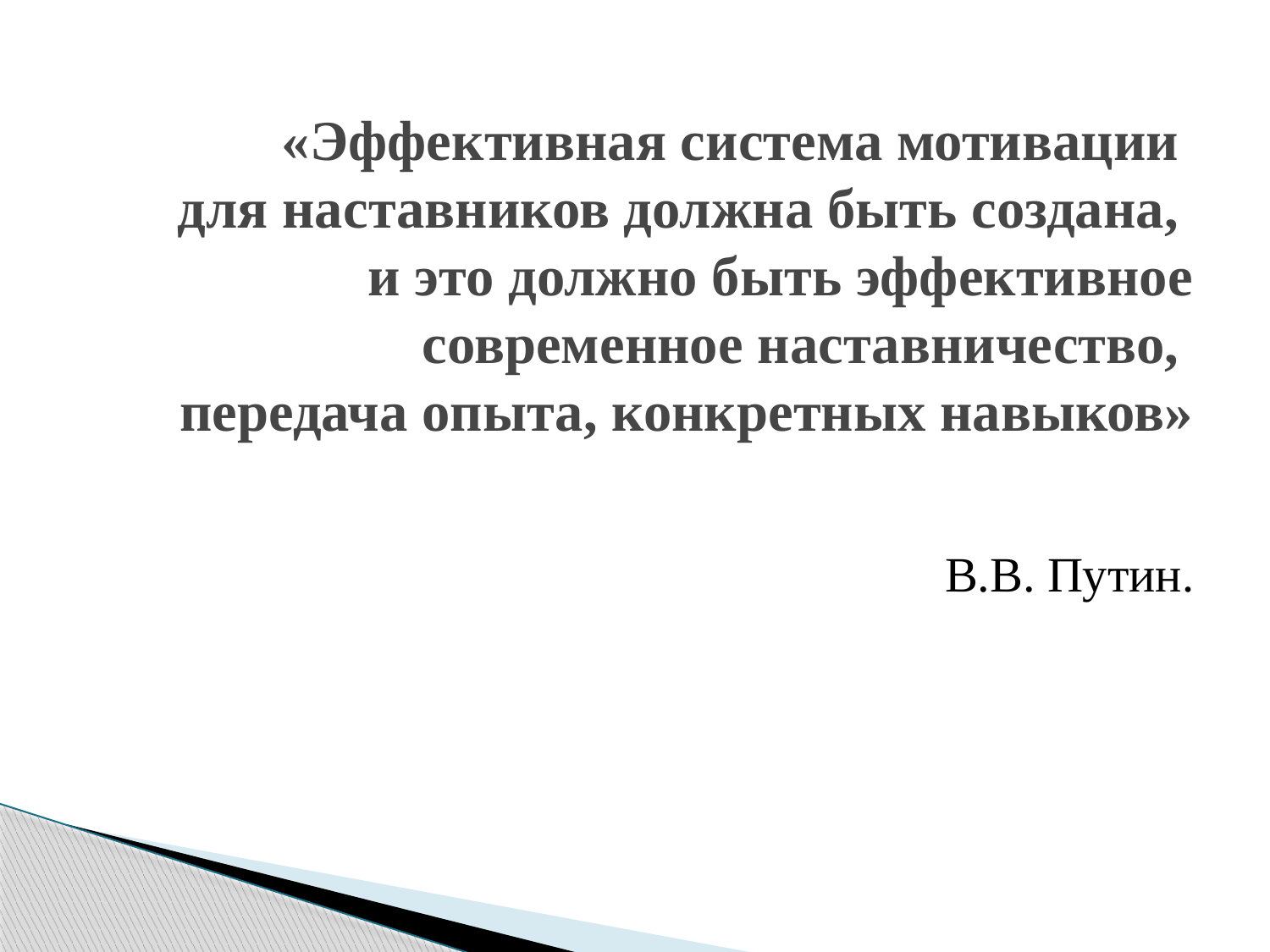

# «Эффективная система мотивации для наставников должна быть создана, и это должно быть эффективное современное наставничество, передача опыта, конкретных навыков»
В.В. Путин.